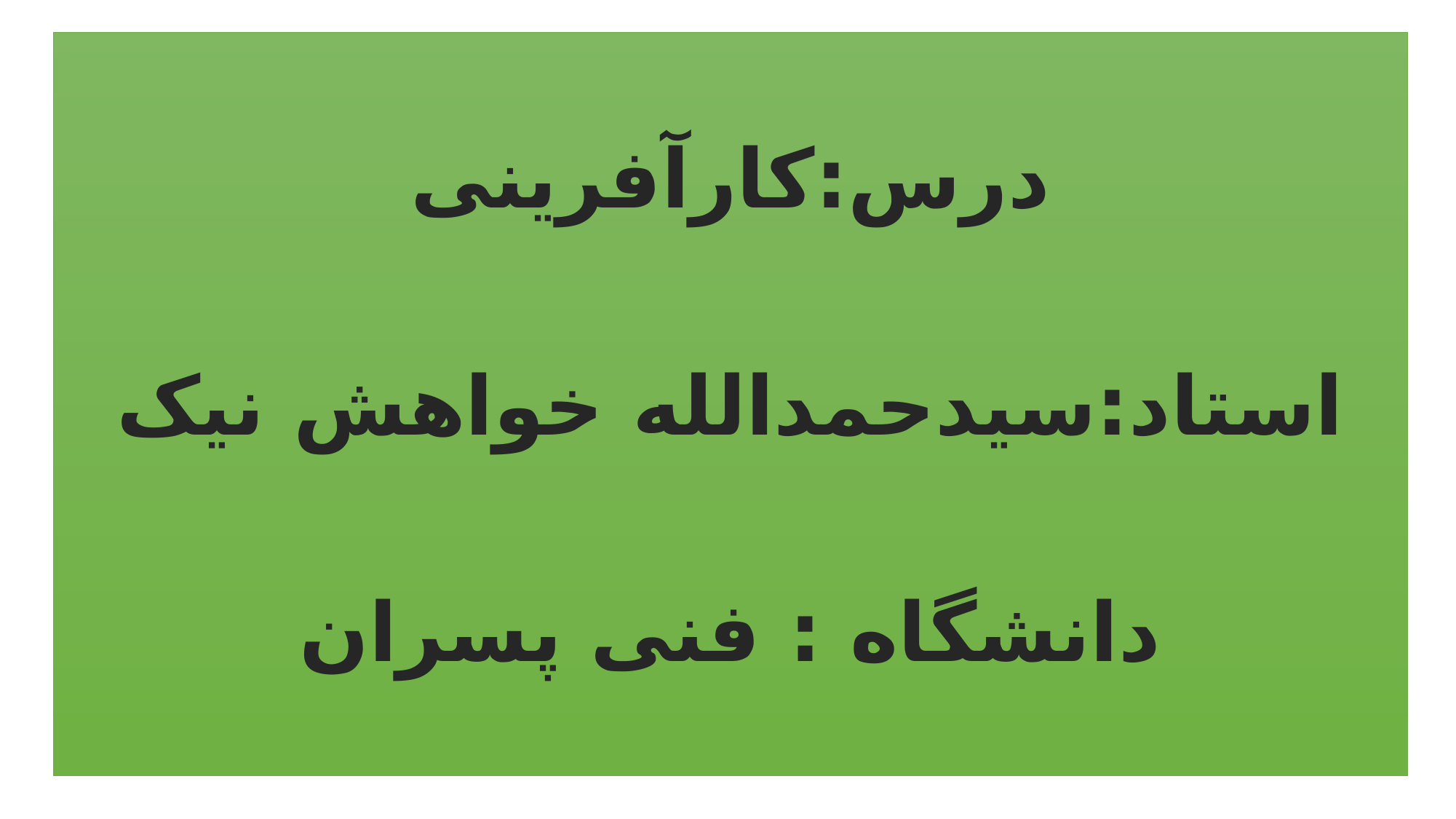

درس:کارآفرینی

استاد:سیدحمدالله خواهش نیک

دانشگاه : فنی پسران